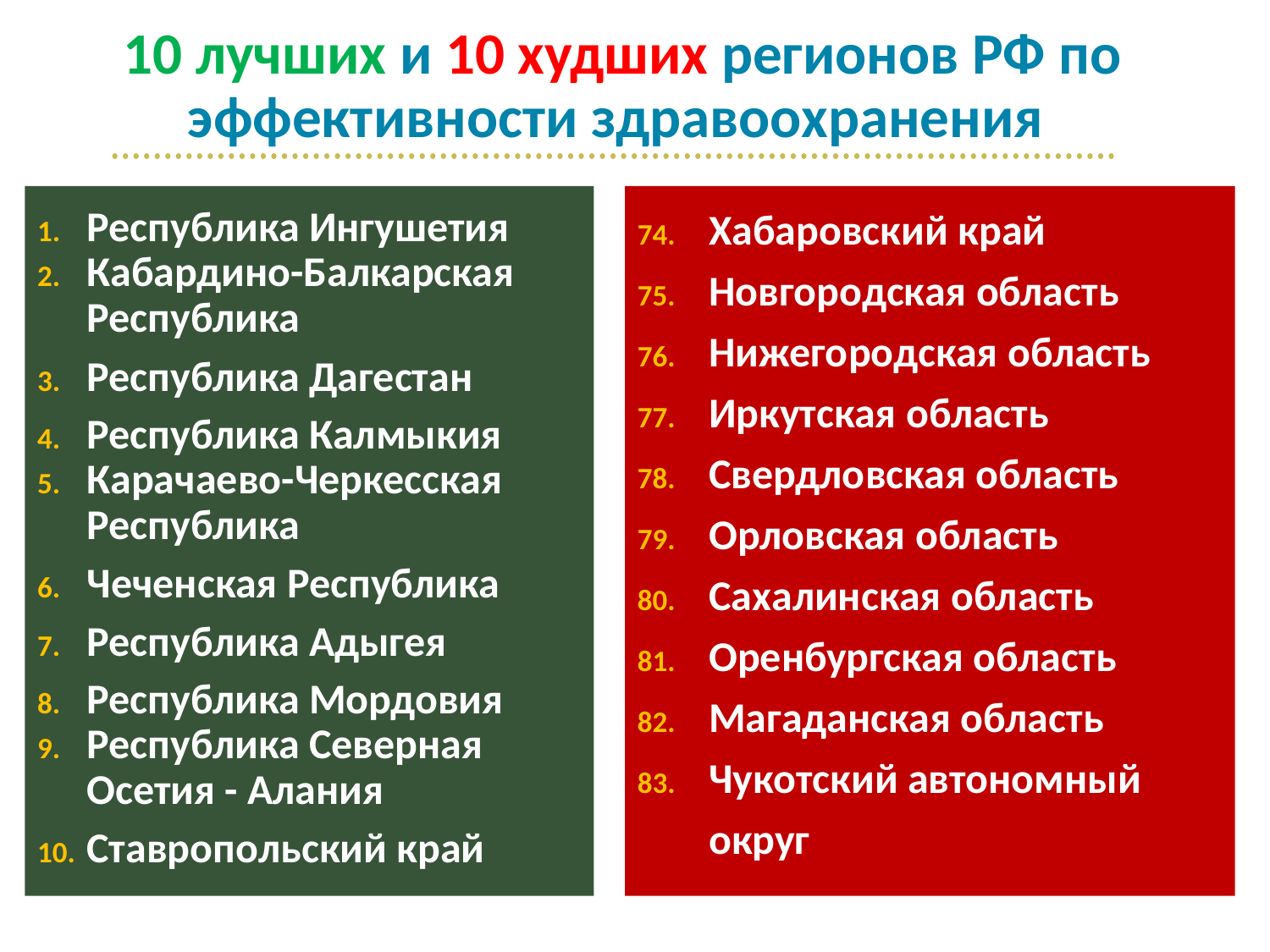

# 10 лучших и 10 худших регионов РФ по эффективности здравоохранения
Республика Ингушетия
Кабардино-Балкарская Республика
Республика Дагестан
Республика Калмыкия
Карачаево-Черкесская Республика
Чеченская Республика
Республика Адыгея
Республика Мордовия
Республика Северная Осетия - Алания
Ставропольский край

Хабаровский край
Новгородская область
Нижегородская область
Иркутская область
Свердловская область
Орловская область
Сахалинская область
Оренбургская область
Магаданская область
Чукотский автономный округ